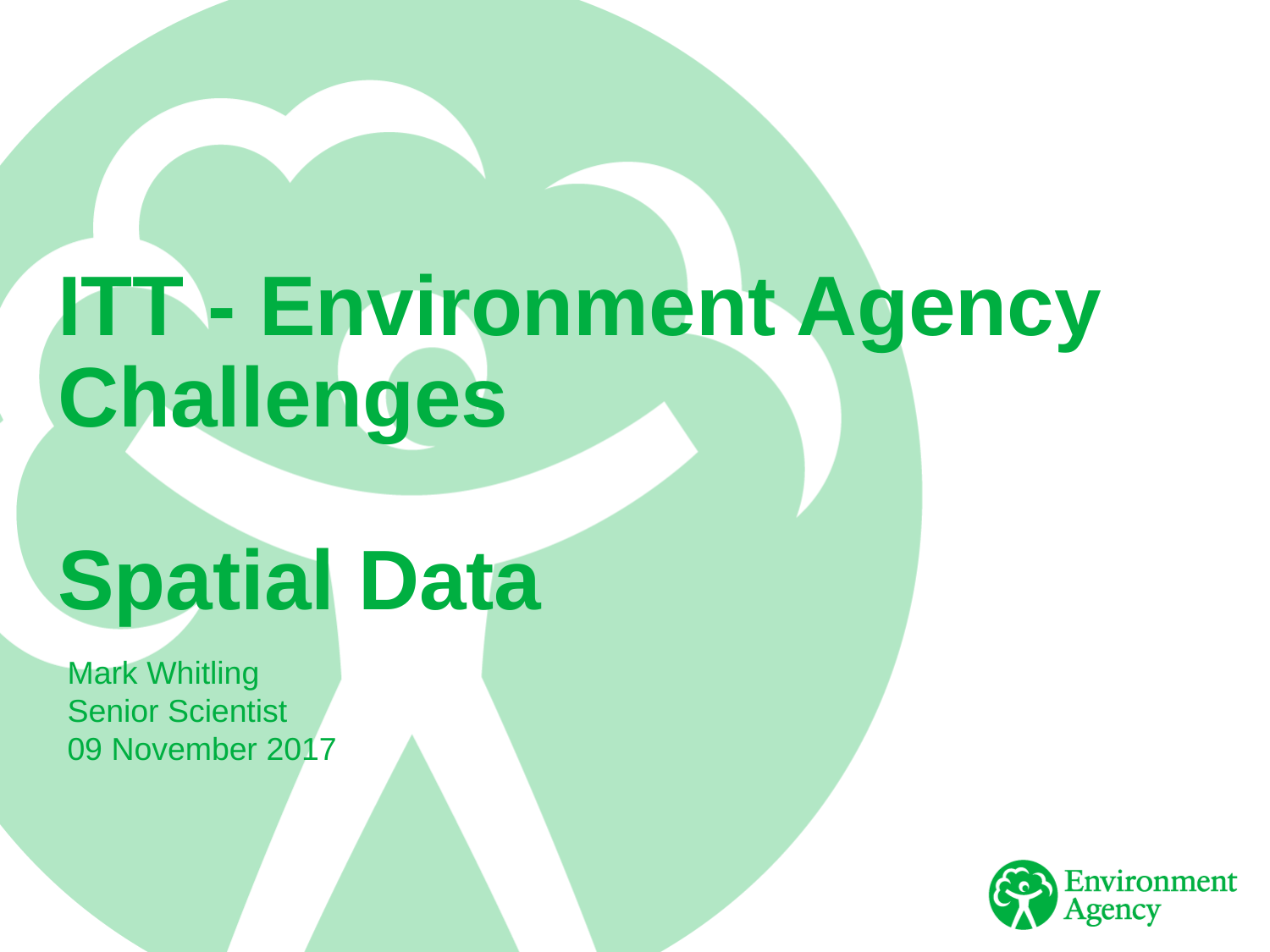

ITT - Environment Agency
Challenges

Spatial Data
Mark Whitling
Senior Scientist
09 November 2017